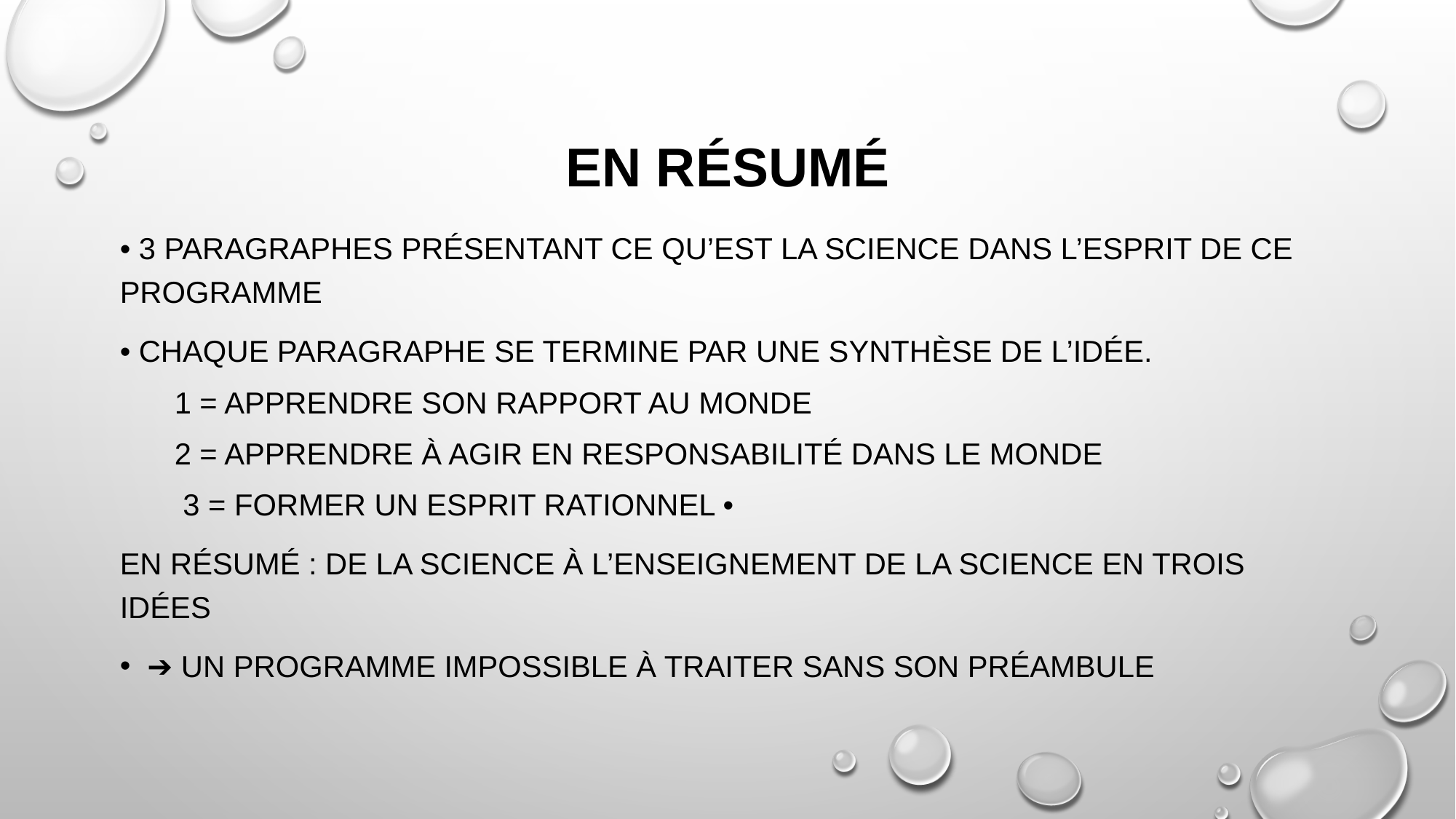

# En résumé
• 3 paragraphes présentant ce qu’est la science dans l’esprit de ce programme
• Chaque paragraphe se termine par une synthèse de l’idée.
1 = apprendre son rapport au monde
2 = apprendre à agir en responsabilité dans le monde
 3 = former un esprit rationnel •
En résumé : de la science à l’enseignement de la science en trois idées
➔ Un programme impossible à traiter sans son préambule